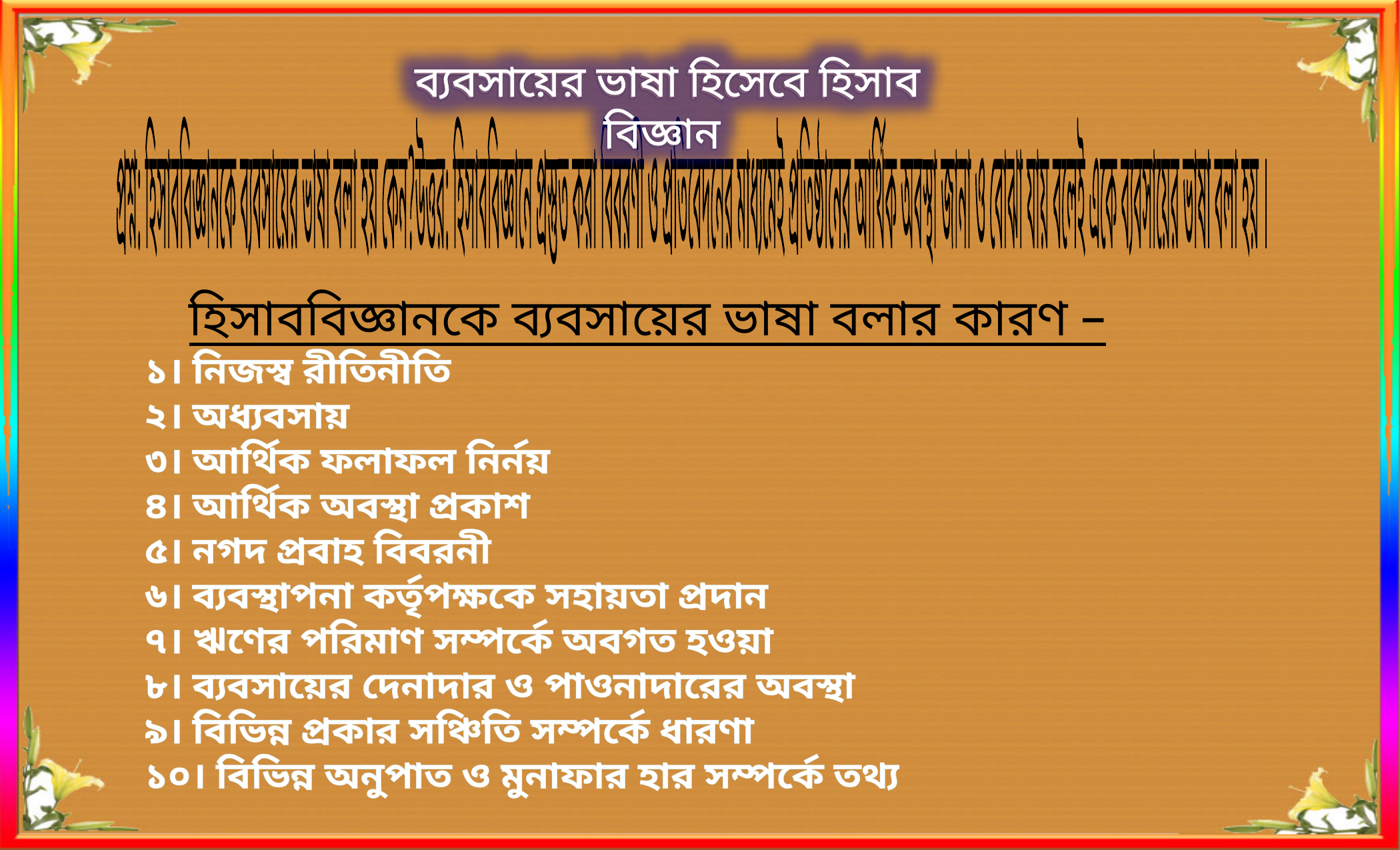

ব্যবসায়ের ভাষা হিসেবে হিসাব বিজ্ঞান
প্রশ্ন: হিসাববিজ্ঞানকে ব্যবসায়ের ভাষা বলা হয় কেন?
উত্তর: হিসাববিজ্ঞানে প্রস্তুত করা বিবরণী ও প্রতিবেদনের মাধ্যমেই প্রতিষ্ঠানের আর্থিক অবস্থা জানা ও বোঝা যায় বলেই একে ব্যবসায়ের ভাষা বলা হয় ।
হিসাববিজ্ঞানকে ব্যবসায়ের ভাষা বলার কারণ –
১। নিজস্ব রীতিনীতি
২। অধ্যবসায়
৩। আর্থিক ফলাফল নির্নয়
৪। আর্থিক অবস্থা প্রকাশ
৫। নগদ প্রবাহ বিবরনী
৬। ব্যবস্থাপনা কর্তৃপক্ষকে সহায়তা প্রদান
৭। ঋণের পরিমাণ সম্পর্কে অবগত হওয়া
৮। ব্যবসায়ের দেনাদার ও পাওনাদারের অবস্থা
৯। বিভিন্ন প্রকার সঞ্চিতি সম্পর্কে ধারণা
১০। বিভিন্ন অনুপাত ও মুনাফার হার সম্পর্কে তথ্য